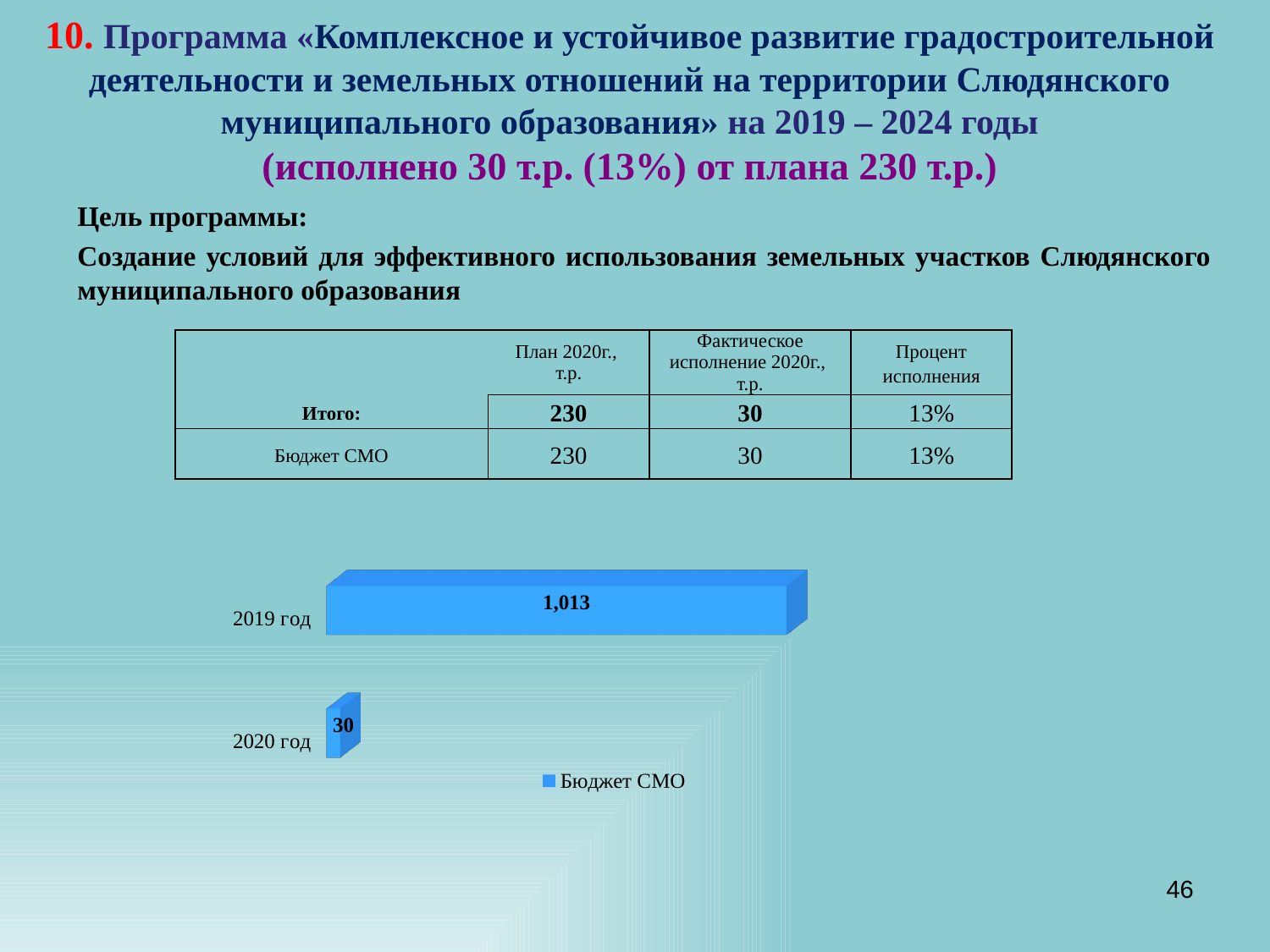

# 10. Программа «Комплексное и устойчивое развитие градостроительной деятельности и земельных отношений на территории Слюдянского муниципального образования» на 2019 – 2024 годы (исполнено 30 т.р. (13%) от плана 230 т.р.)
Цель программы:
Создание условий для эффективного использования земельных участков Слюдянского муниципального образования
|  | План 2020г., т.р. | Фактическое исполнение 2020г., т.р. | Процент исполнения |
| --- | --- | --- | --- |
| Итого: | 230 | 30 | 13% |
| Бюджет СМО | 230 | 30 | 13% |

[unsupported chart]

46